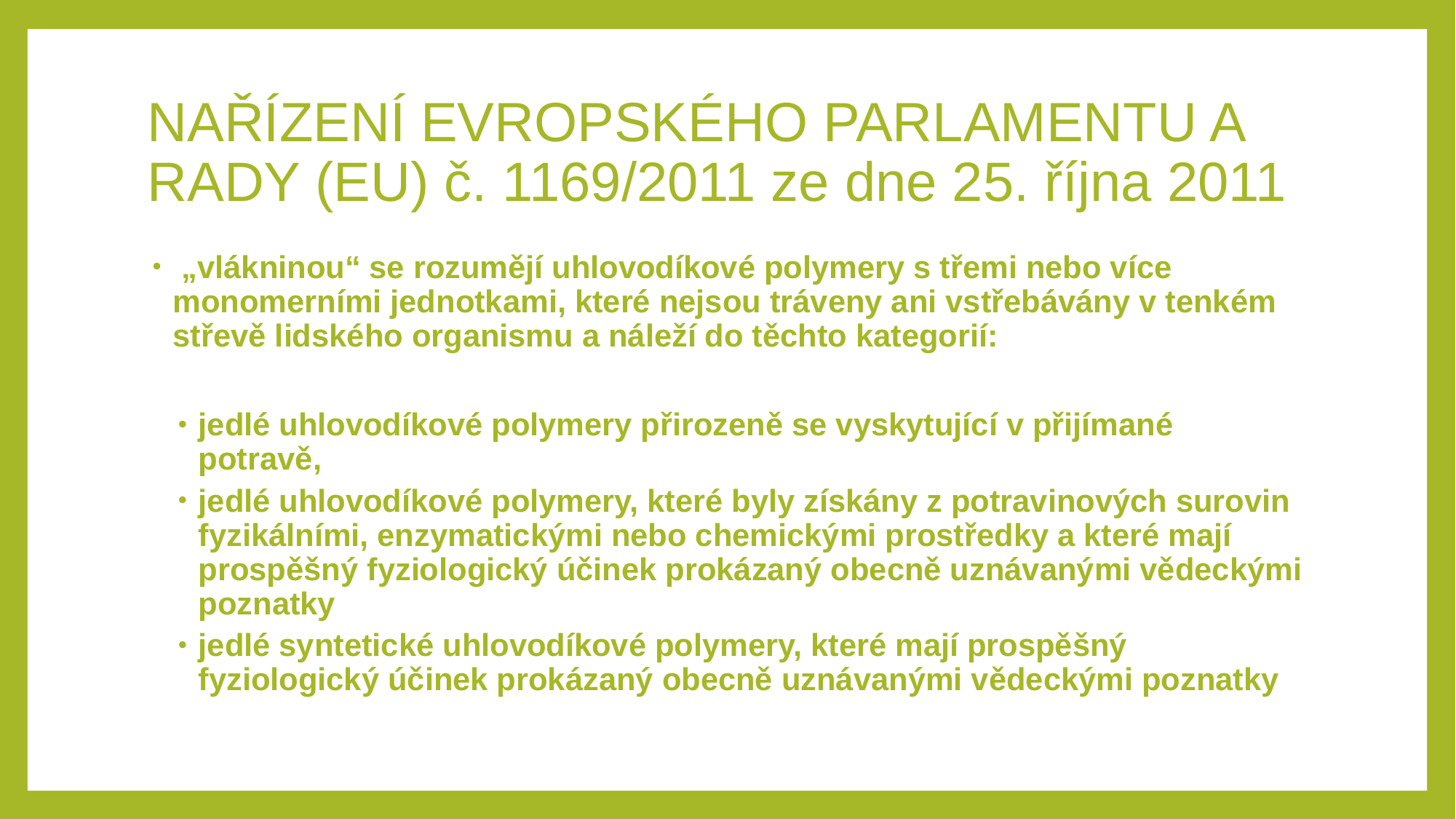

# NAŘÍZENÍ EVROPSKÉHO PARLAMENTU A RADY (EU) č. 1169/2011 ze dne 25. října 2011
 „vlákninou“ se rozumějí uhlovodíkové polymery s třemi nebo více monomerními jednotkami, které nejsou tráveny ani vstřebávány v tenkém střevě lidského organismu a náleží do těchto kategorií:

jedlé uhlovodíkové polymery přirozeně se vyskytující v přijímané potravě,
jedlé uhlovodíkové polymery, které byly získány z potravinových surovin fyzikálními, enzymatickými nebo chemickými prostředky a které mají prospěšný fyziologický účinek prokázaný obecně uznávanými vědeckými poznatky
jedlé syntetické uhlovodíkové polymery, které mají prospěšný fyziologický účinek prokázaný obecně uznávanými vědeckými poznatky